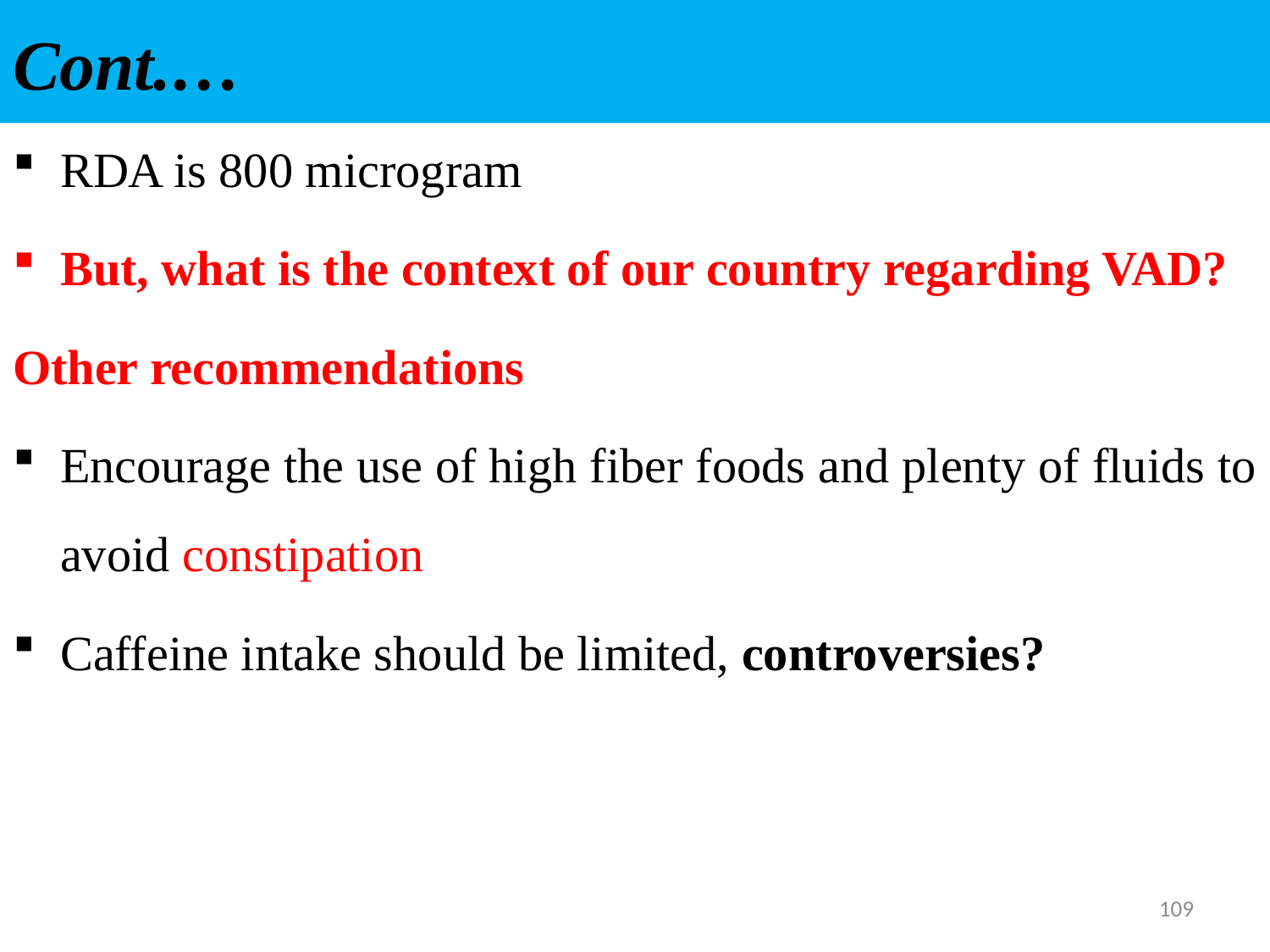

# Cont.…
RDA is 800 microgram
But, what is the context of our country regarding VAD?
Other recommendations
Encourage the use of high fiber foods and plenty of fluids to avoid constipation
Caffeine intake should be limited, controversies?

109